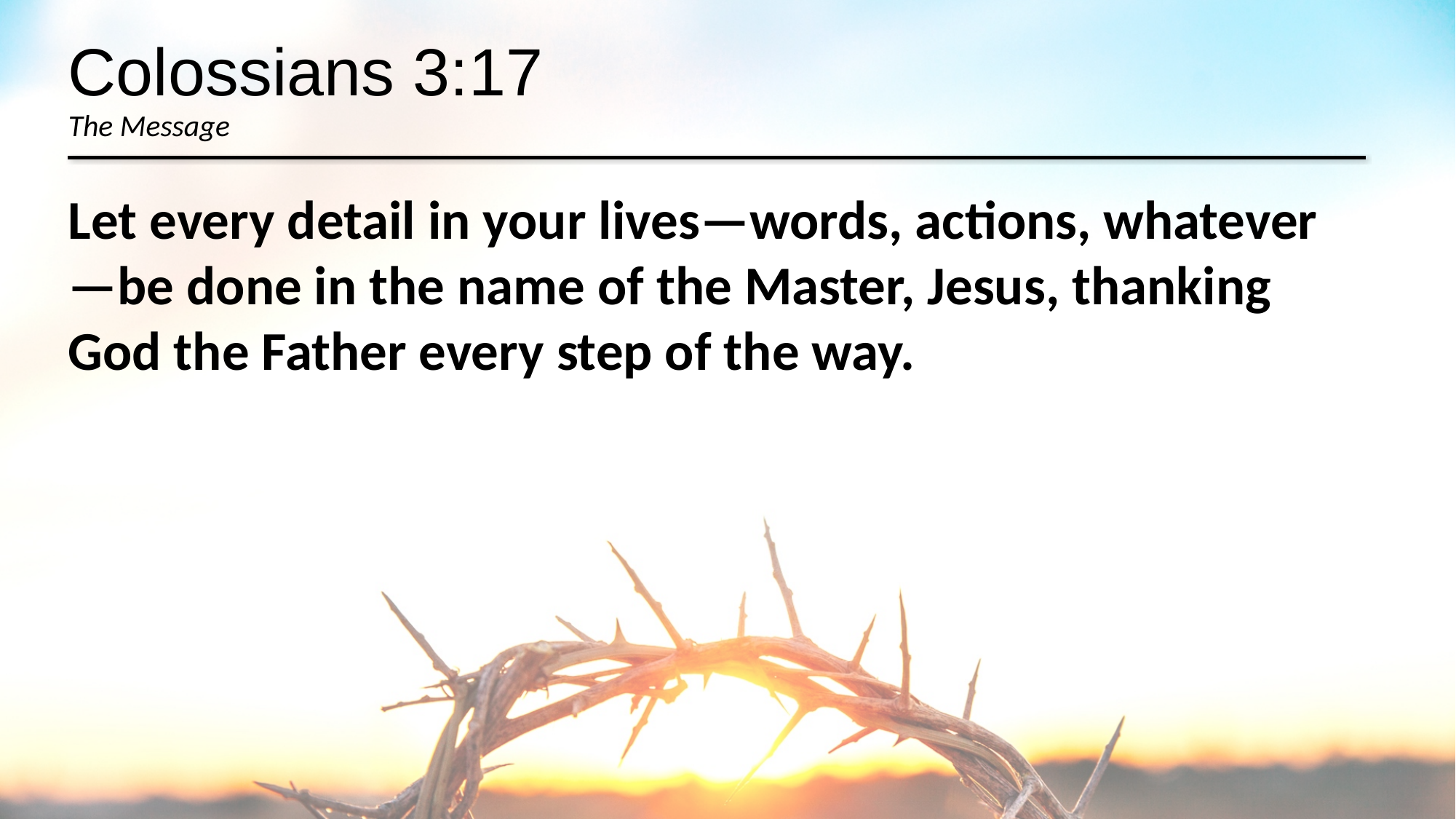

# Colossians 3:17 The Message
Let every detail in your lives—words, actions, whatever—be done in the name of the Master, Jesus, thanking God the Father every step of the way.